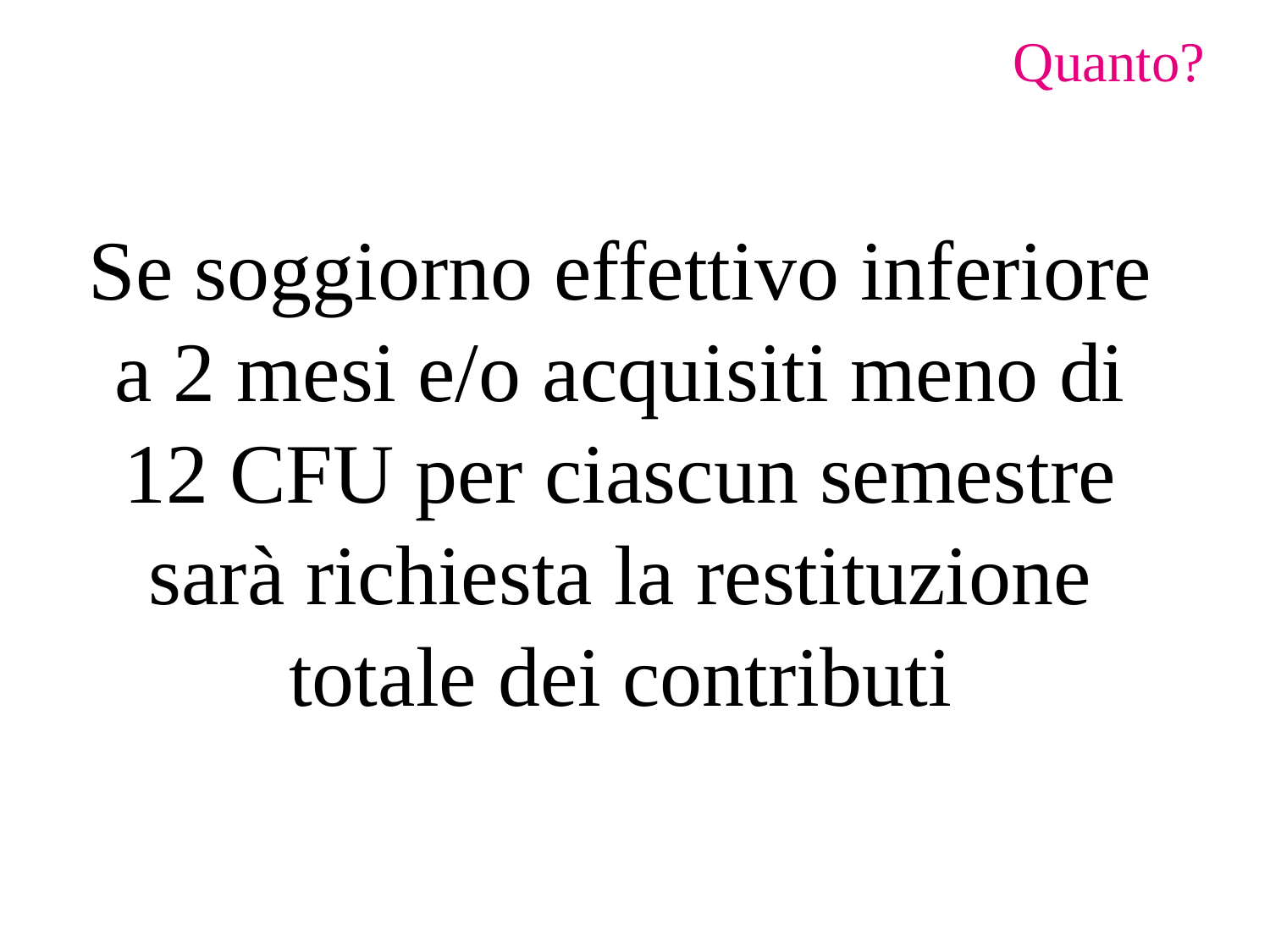

Quanto?
Se soggiorno effettivo inferiore a 2 mesi e/o acquisiti meno di 12 CFU per ciascun semestre sarà richiesta la restituzione totale dei contributi